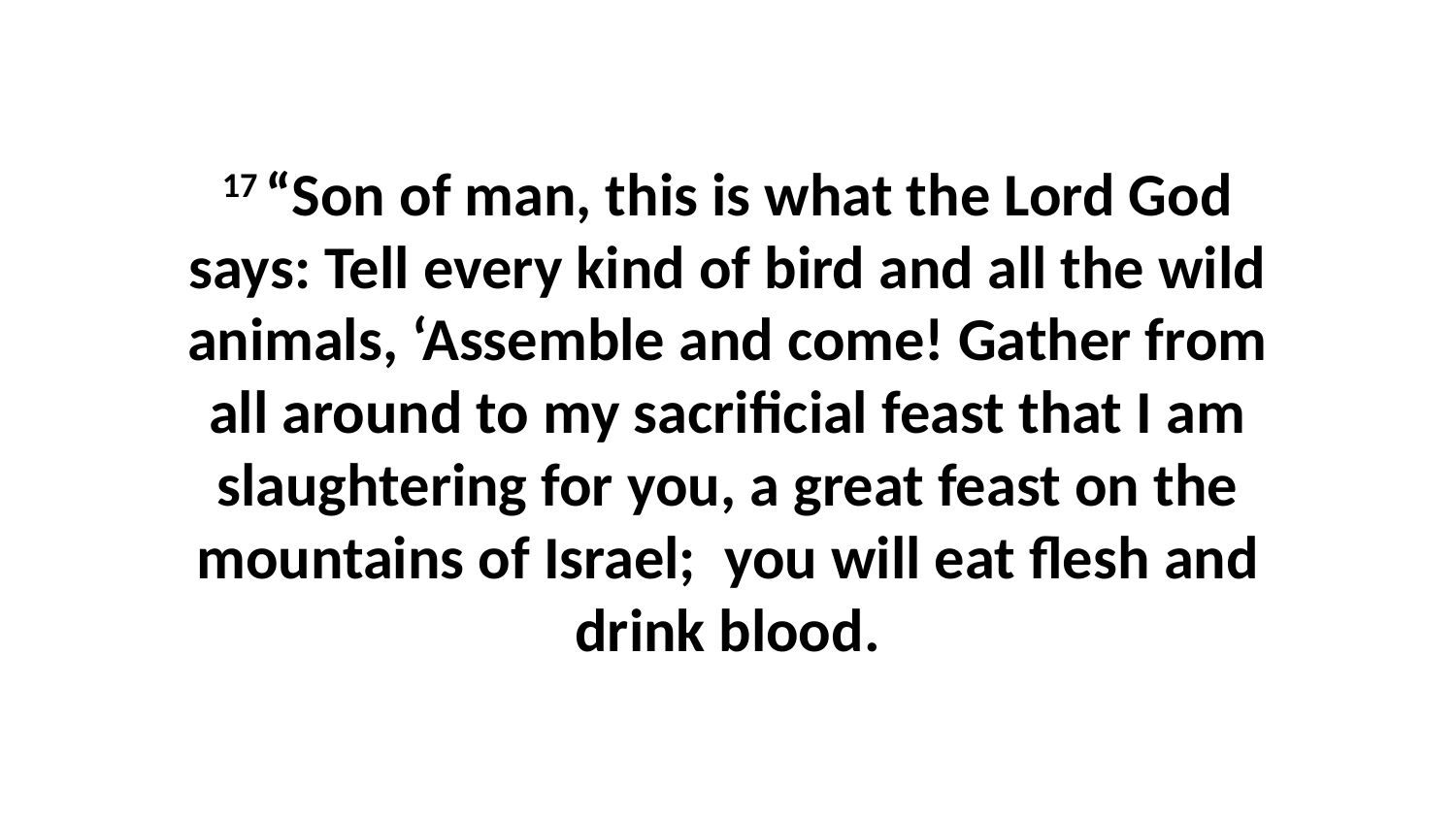

17 “Son of man, this is what the Lord God says: Tell every kind of bird and all the wild animals, ‘Assemble and come! Gather from all around to my sacrificial feast that I am slaughtering for you, a great feast on the mountains of Israel;  you will eat flesh and drink blood.